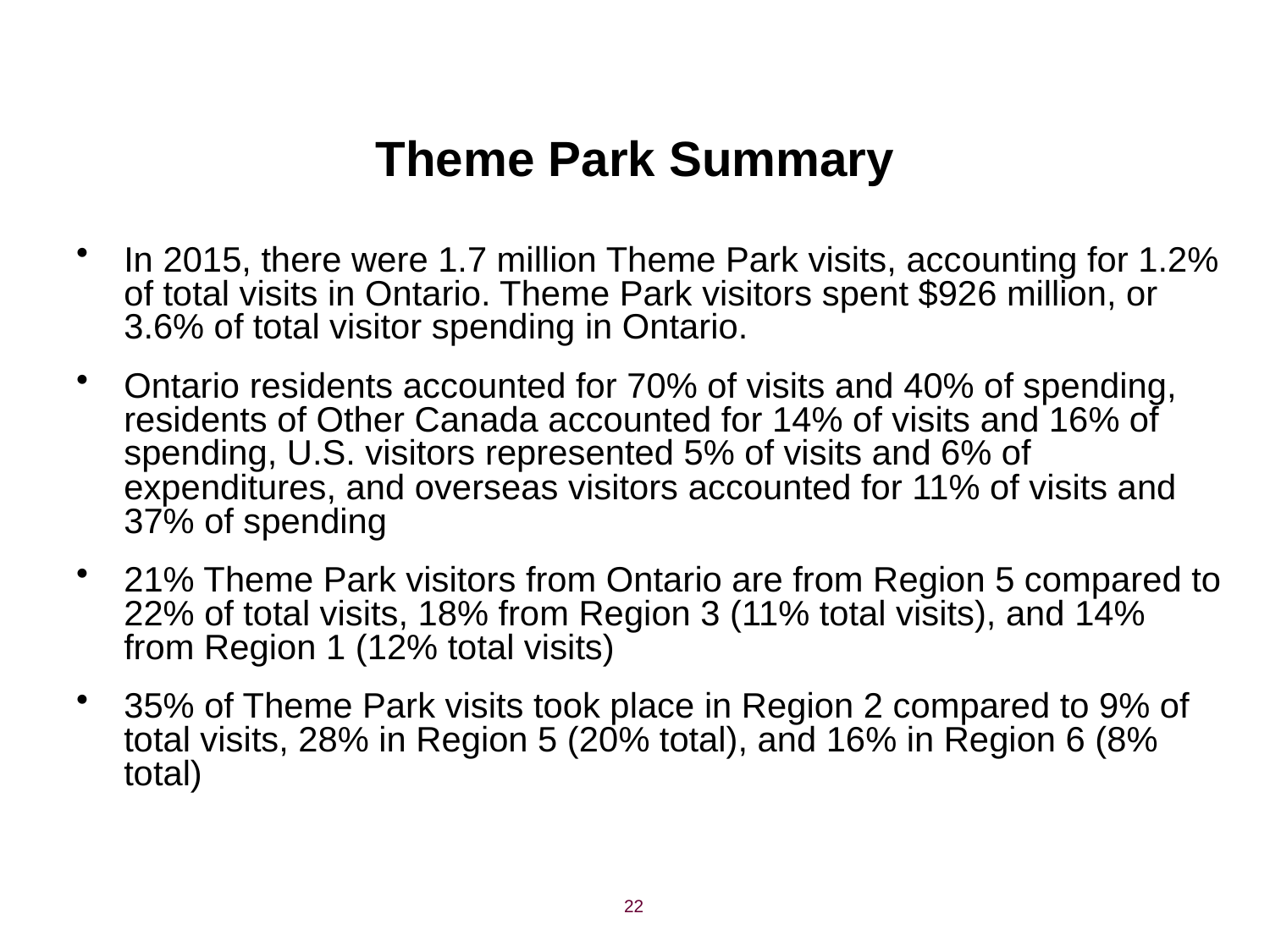

# Theme Park Summary
In 2015, there were 1.7 million Theme Park visits, accounting for 1.2% of total visits in Ontario. Theme Park visitors spent $926 million, or 3.6% of total visitor spending in Ontario.
Ontario residents accounted for 70% of visits and 40% of spending, residents of Other Canada accounted for 14% of visits and 16% of spending, U.S. visitors represented 5% of visits and 6% of expenditures, and overseas visitors accounted for 11% of visits and 37% of spending
21% Theme Park visitors from Ontario are from Region 5 compared to 22% of total visits, 18% from Region 3 (11% total visits), and 14% from Region 1 (12% total visits)
35% of Theme Park visits took place in Region 2 compared to 9% of total visits, 28% in Region 5 (20% total), and 16% in Region 6 (8% total)
22